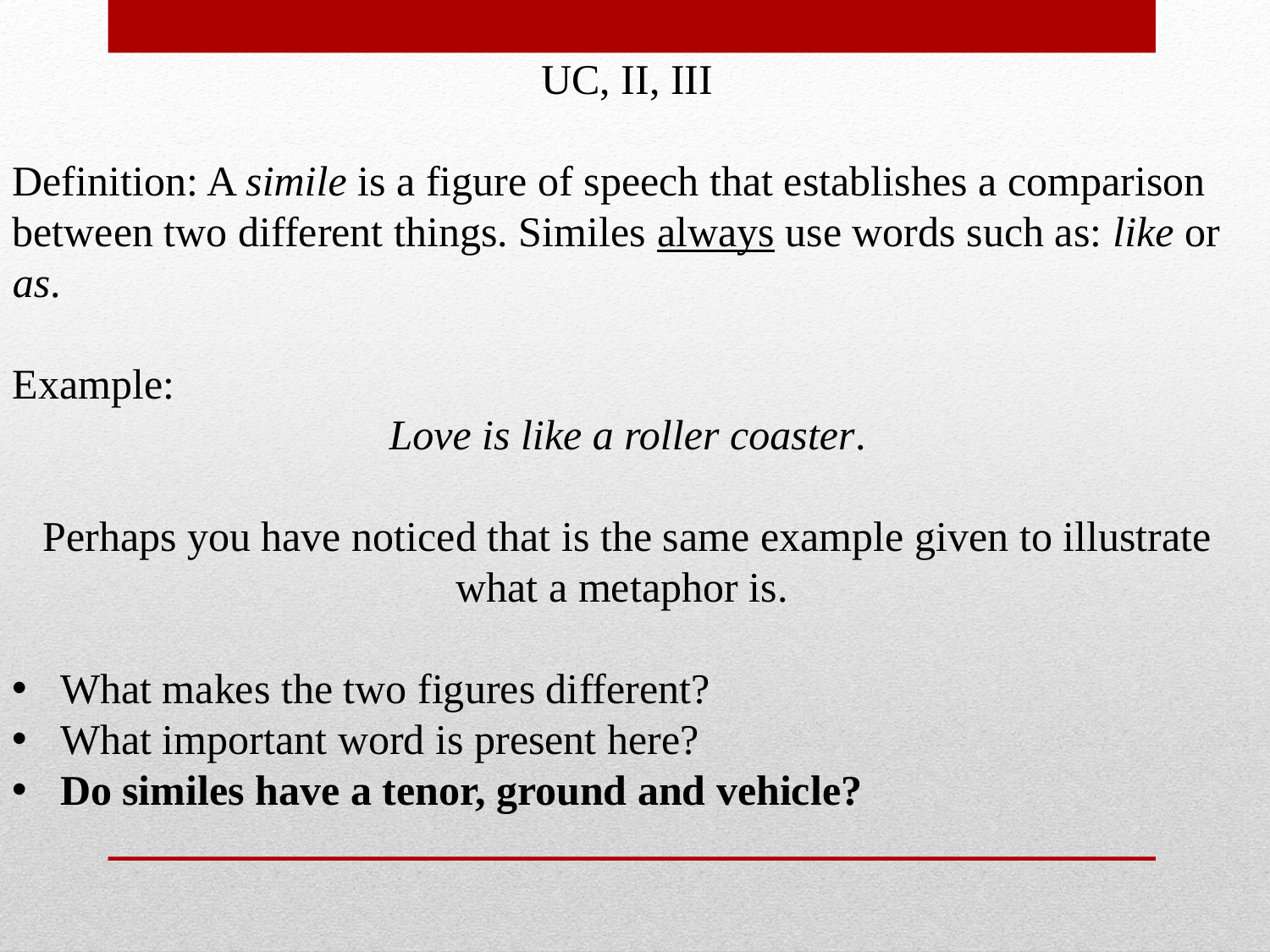

UC, II, III

Definition: A simile is a figure of speech that establishes a comparison between two different things. Similes always use words such as: like or as.

Example:
Love is like a roller coaster.

Perhaps you have noticed that is the same example given to illustrate what a metaphor is.

What makes the two figures different?
What important word is present here?
Do similes have a tenor, ground and vehicle?